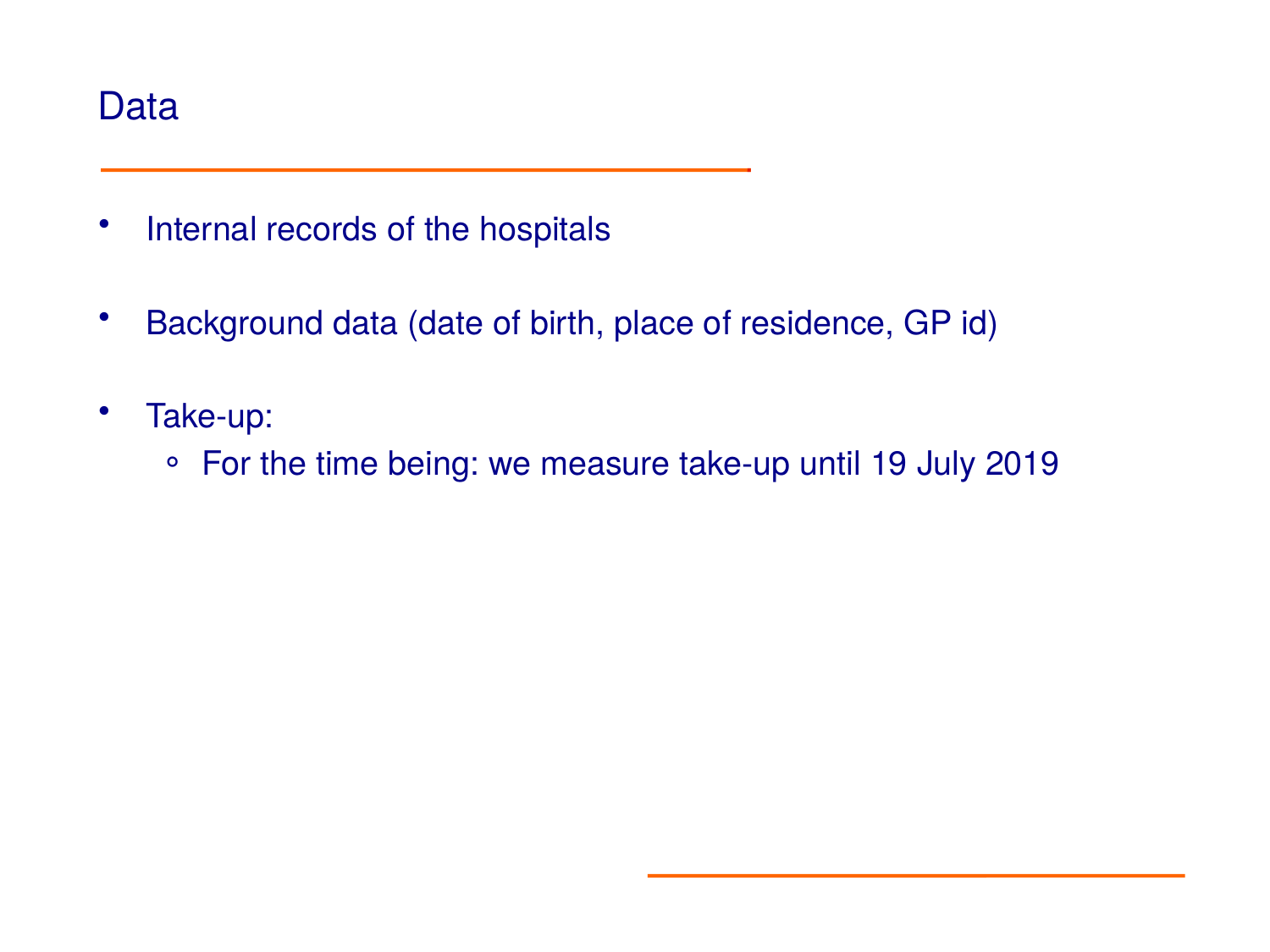

# Data
Internal records of the hospitals

Background data (date of birth, place of residence, GP id)

Take-up:
For the time being: we measure take-up until 19 July 2019